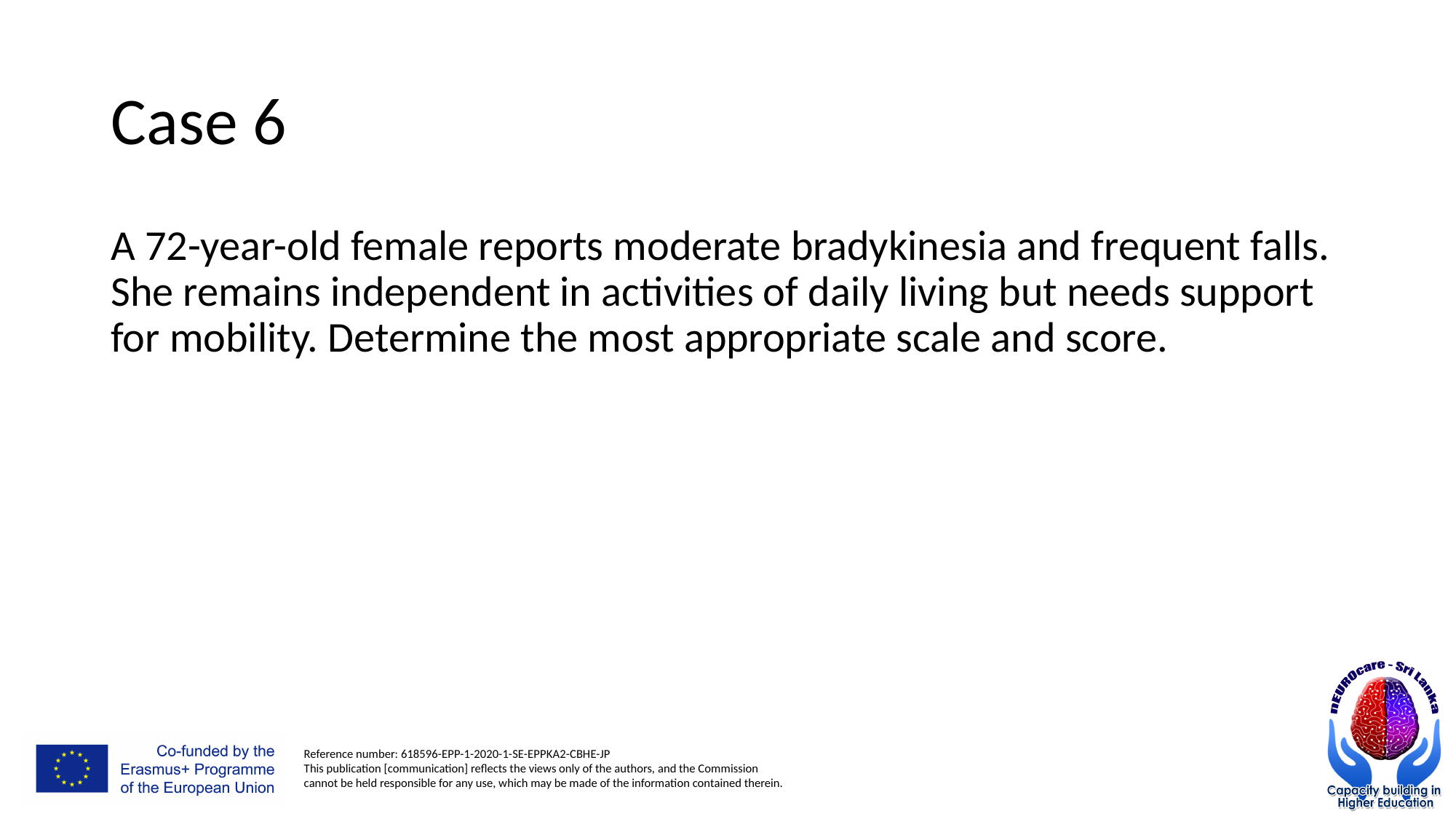

# Case 6
A 72-year-old female reports moderate bradykinesia and frequent falls. She remains independent in activities of daily living but needs support for mobility. Determine the most appropriate scale and score.